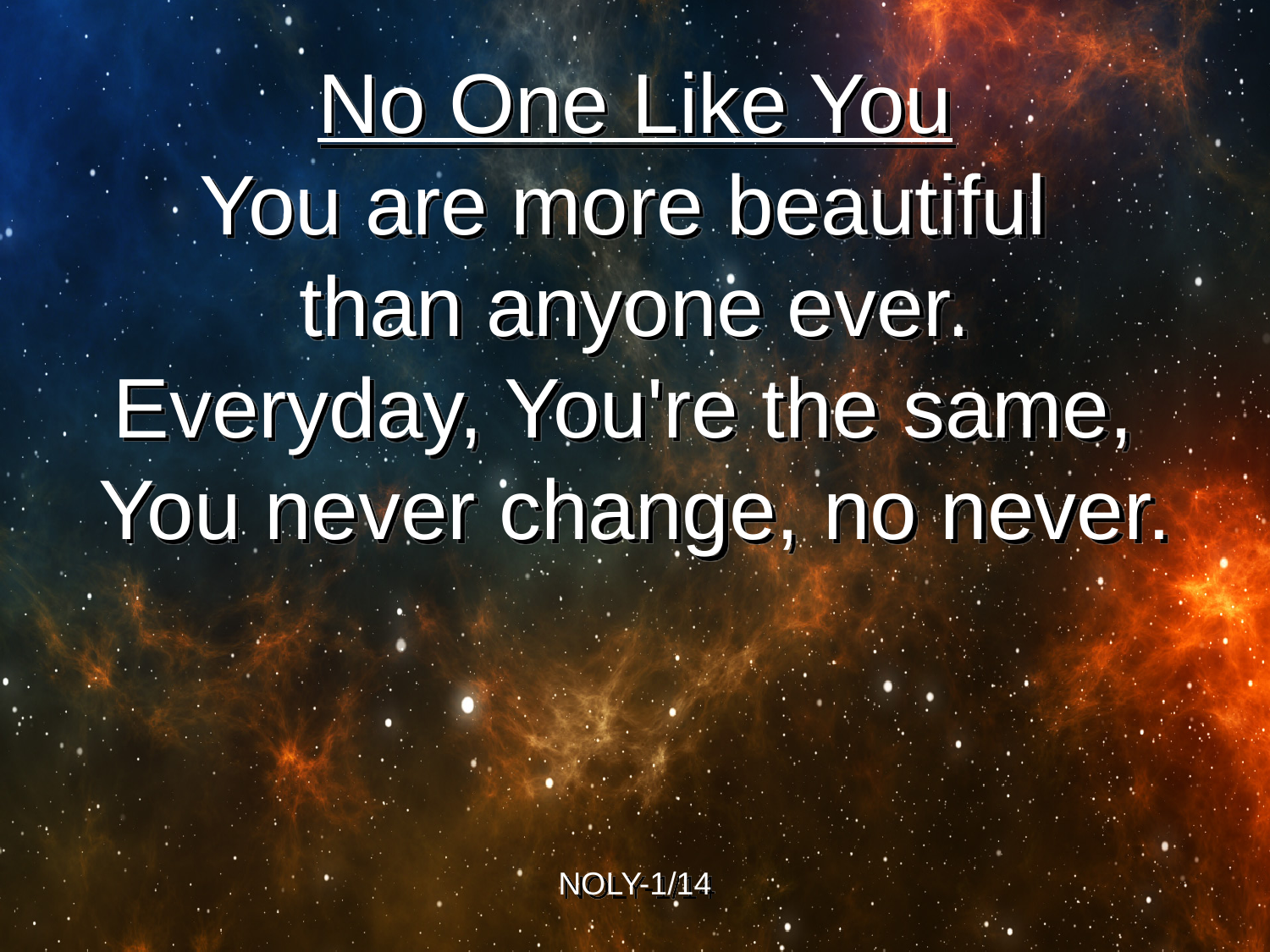

No One Like You
You are more beautiful
than anyone ever.
Everyday, You're the same,
You never change, no never.
NOLY-1/14